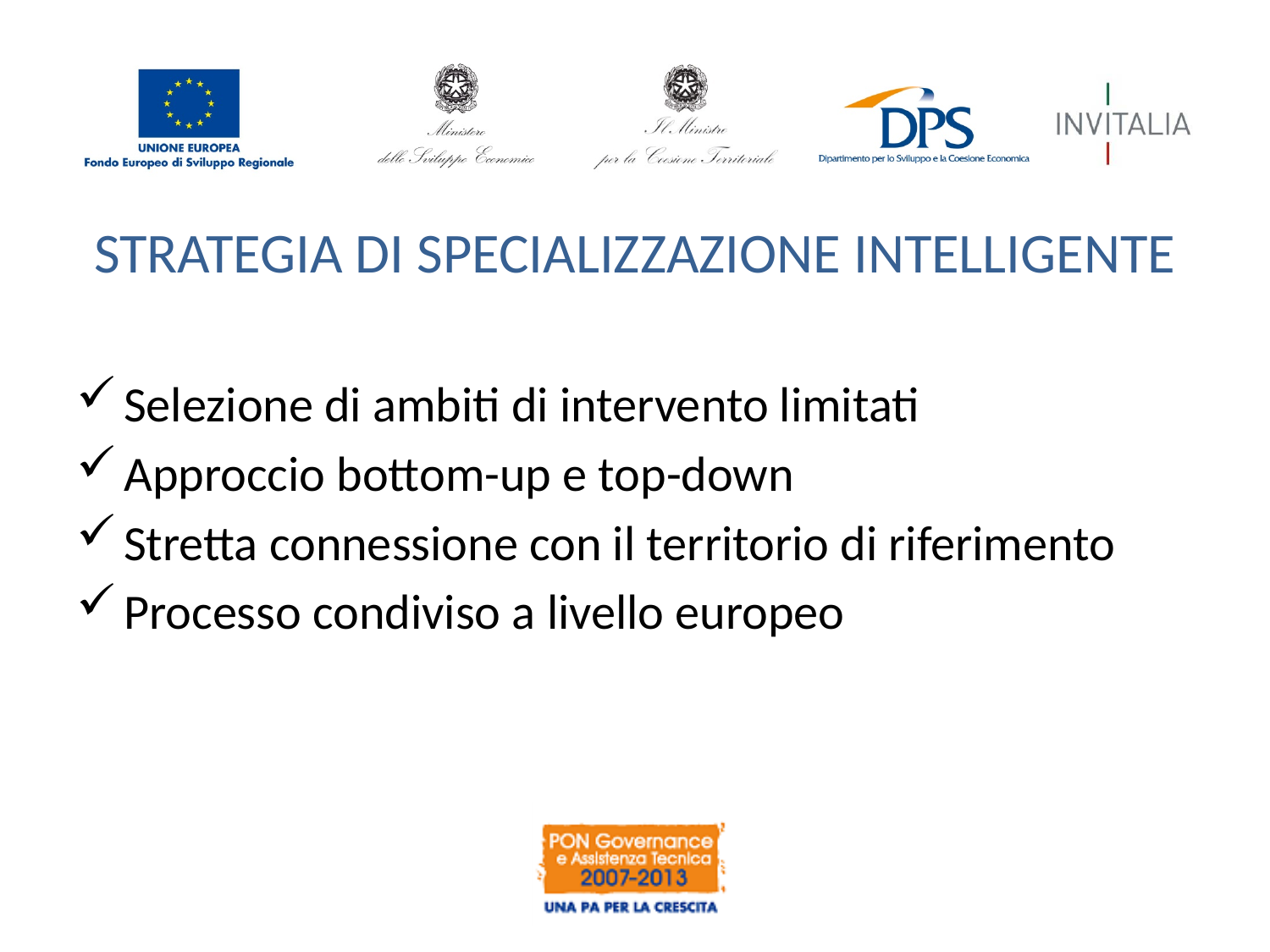

# STRATEGIA DI SPECIALIZZAZIONE INTELLIGENTE
Selezione di ambiti di intervento limitati
Approccio bottom-up e top-down
Stretta connessione con il territorio di riferimento
Processo condiviso a livello europeo